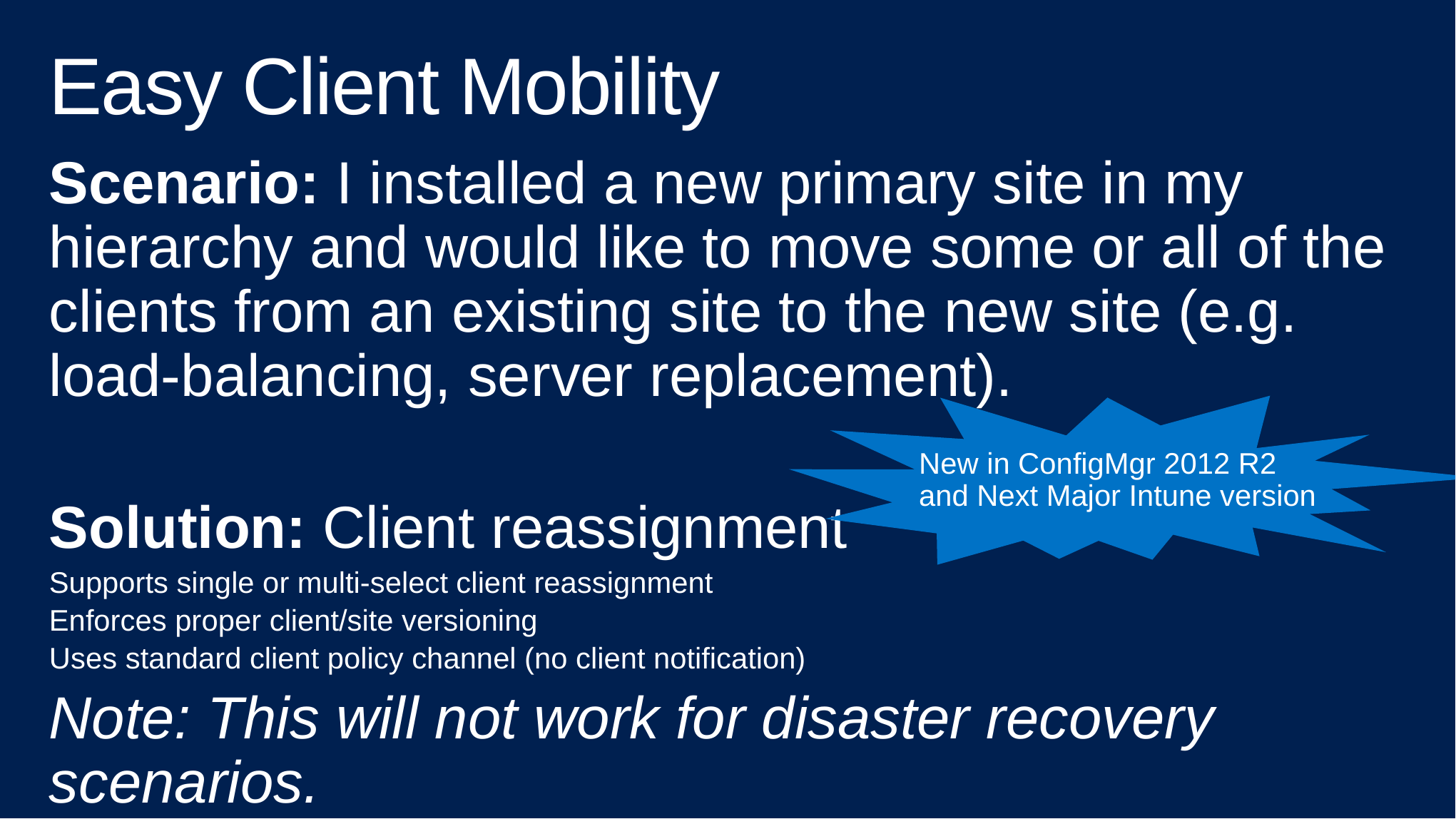

# Easy Client Mobility
Scenario: I installed a new primary site in my hierarchy and would like to move some or all of the clients from an existing site to the new site (e.g. load-balancing, server replacement).

Solution: Client reassignment
Supports single or multi-select client reassignment
Enforces proper client/site versioning
Uses standard client policy channel (no client notification)
Note: This will not work for disaster recovery scenarios.

New in ConfigMgr 2012 R2 and Next Major Intune version